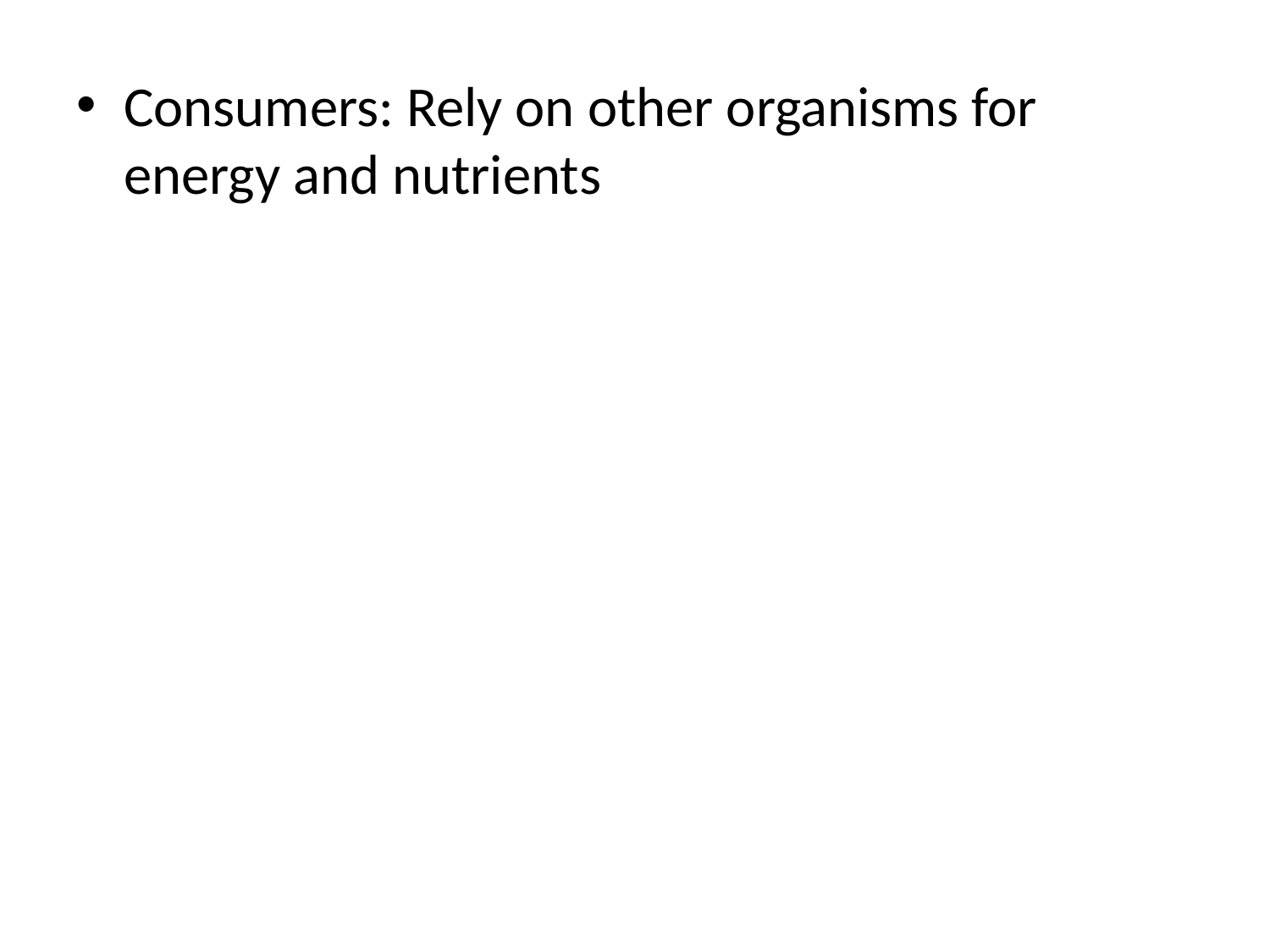

Consumers: Rely on other organisms for energy and nutrients